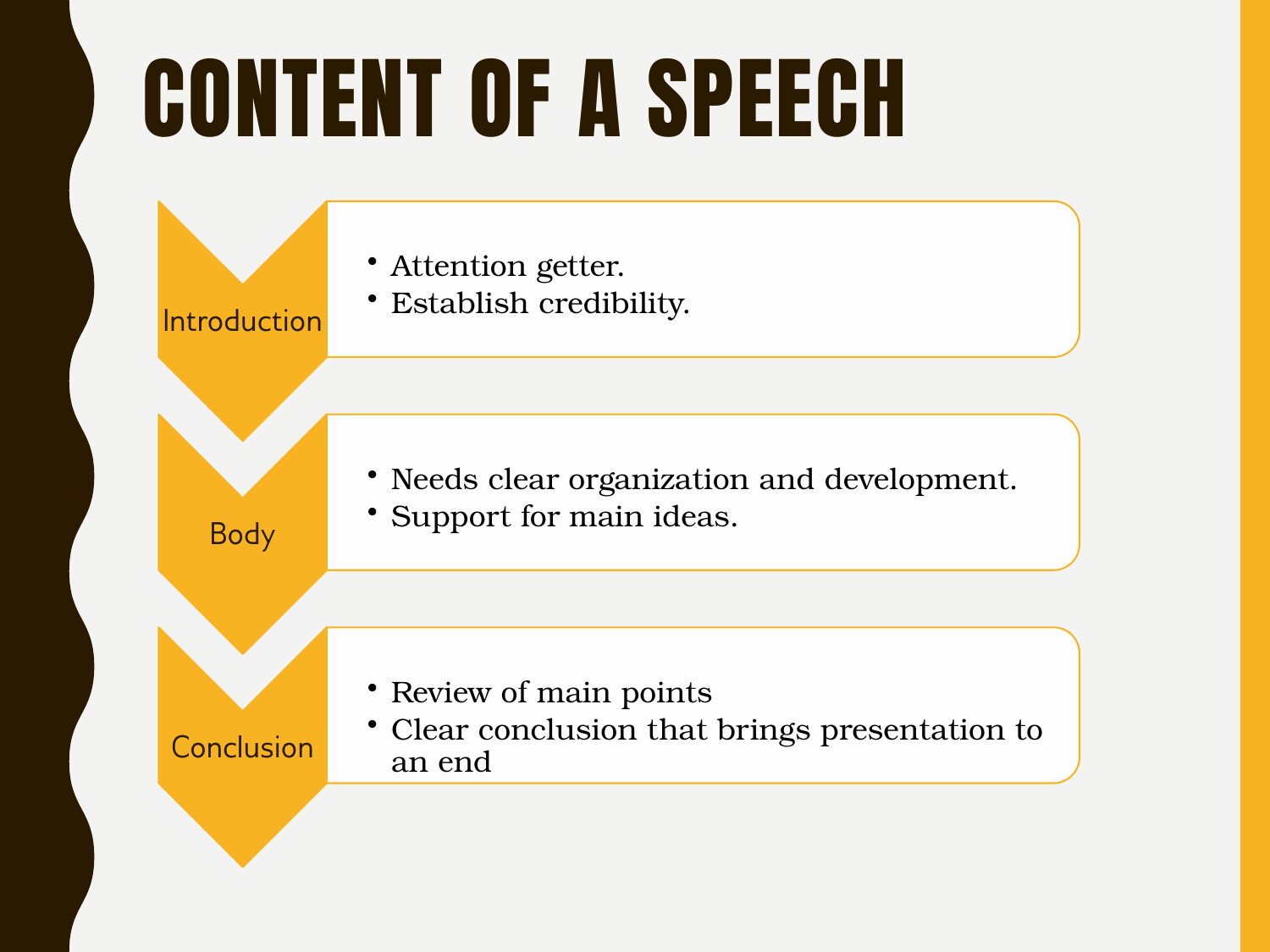

# Content of a Speech
Introduction

Attention getter.
Establish credibility.
Body

Needs clear organization and development.
Support for main ideas.
Conclusion

Review of main points
Clear conclusion that brings presentation to an end